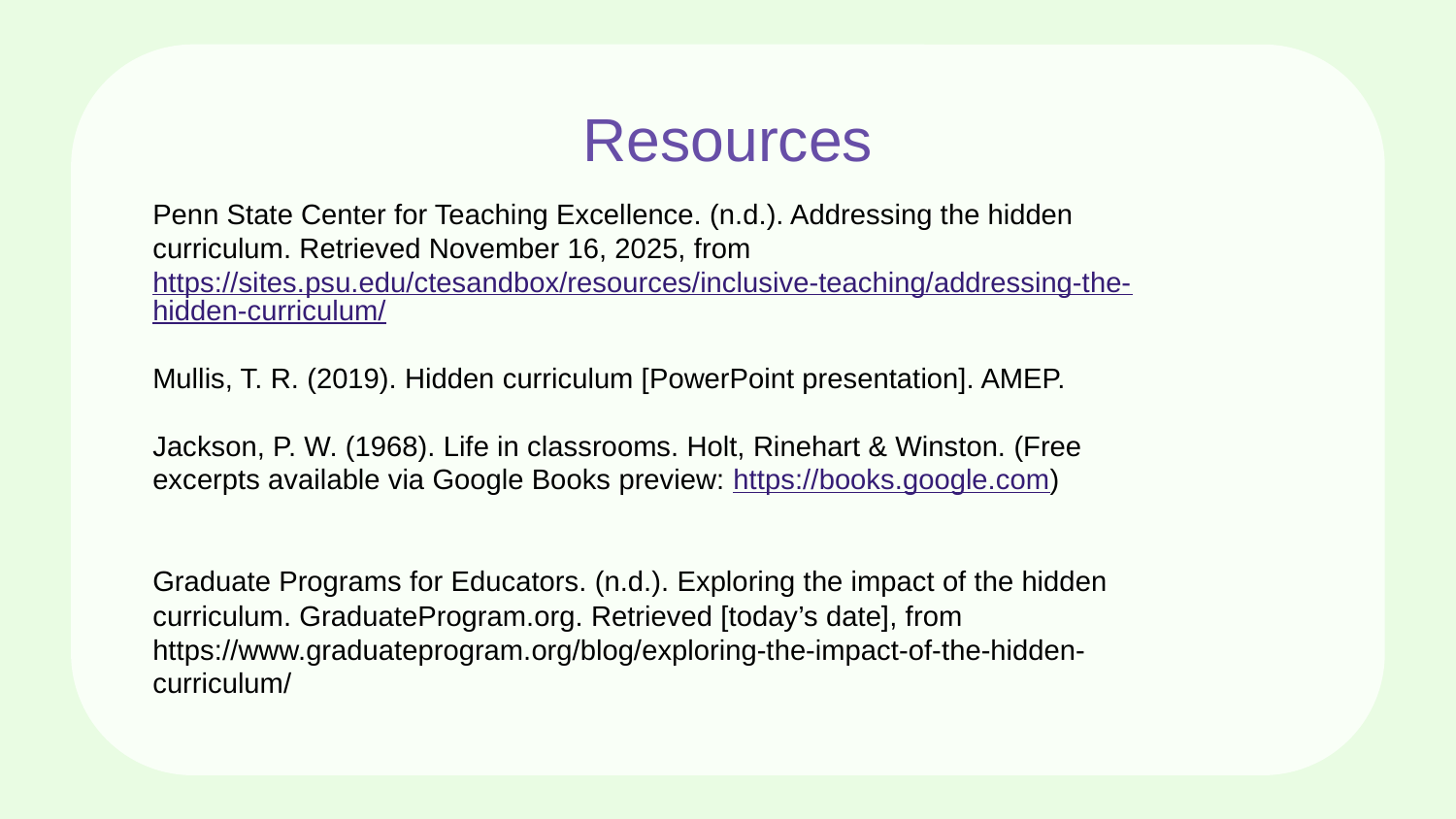

# Resources

Penn State Center for Teaching Excellence. (n.d.). Addressing the hidden curriculum. Retrieved November 16, 2025, from https://sites.psu.edu/ctesandbox/resources/inclusive-teaching/addressing-the-hidden-curriculum/

Mullis, T. R. (2019). Hidden curriculum [PowerPoint presentation]. AMEP.

Jackson, P. W. (1968). Life in classrooms. Holt, Rinehart & Winston. (Free excerpts available via Google Books preview: https://books.google.com)

Graduate Programs for Educators. (n.d.). Exploring the impact of the hidden curriculum. GraduateProgram.org. Retrieved [today’s date], from https://www.graduateprogram.org/blog/exploring-the-impact-of-the-hidden-curriculum/